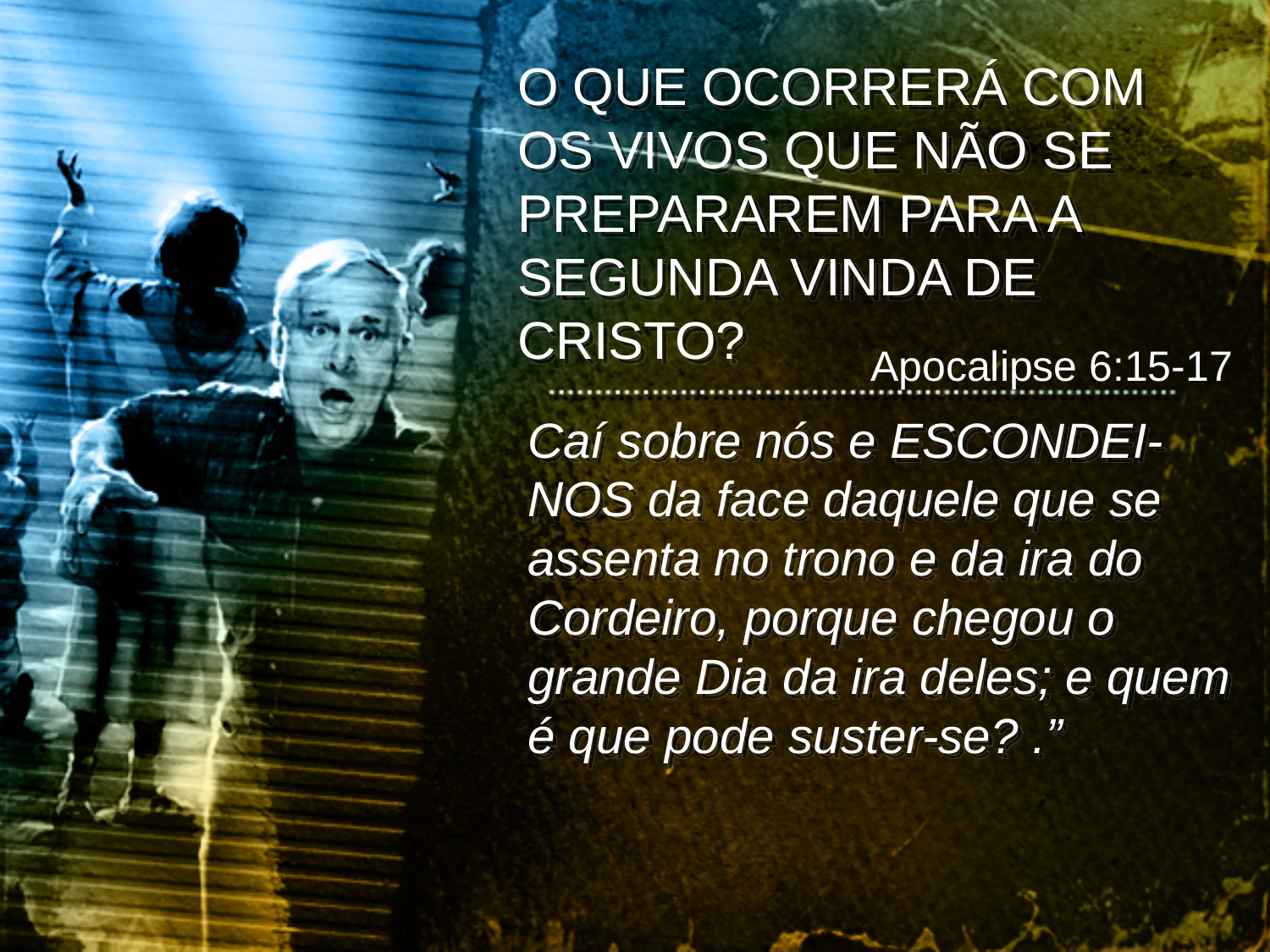

O QUE OCORRERÁ COM OS VIVOS QUE NÃO SE PREPARAREM PARA A SEGUNDA VINDA DE CRISTO?
Apocalipse 6:15-17
Caí sobre nós e ESCONDEI-NOS da face daquele que se assenta no trono e da ira do Cordeiro, porque chegou o grande Dia da ira deles; e quem é que pode suster-se? .”